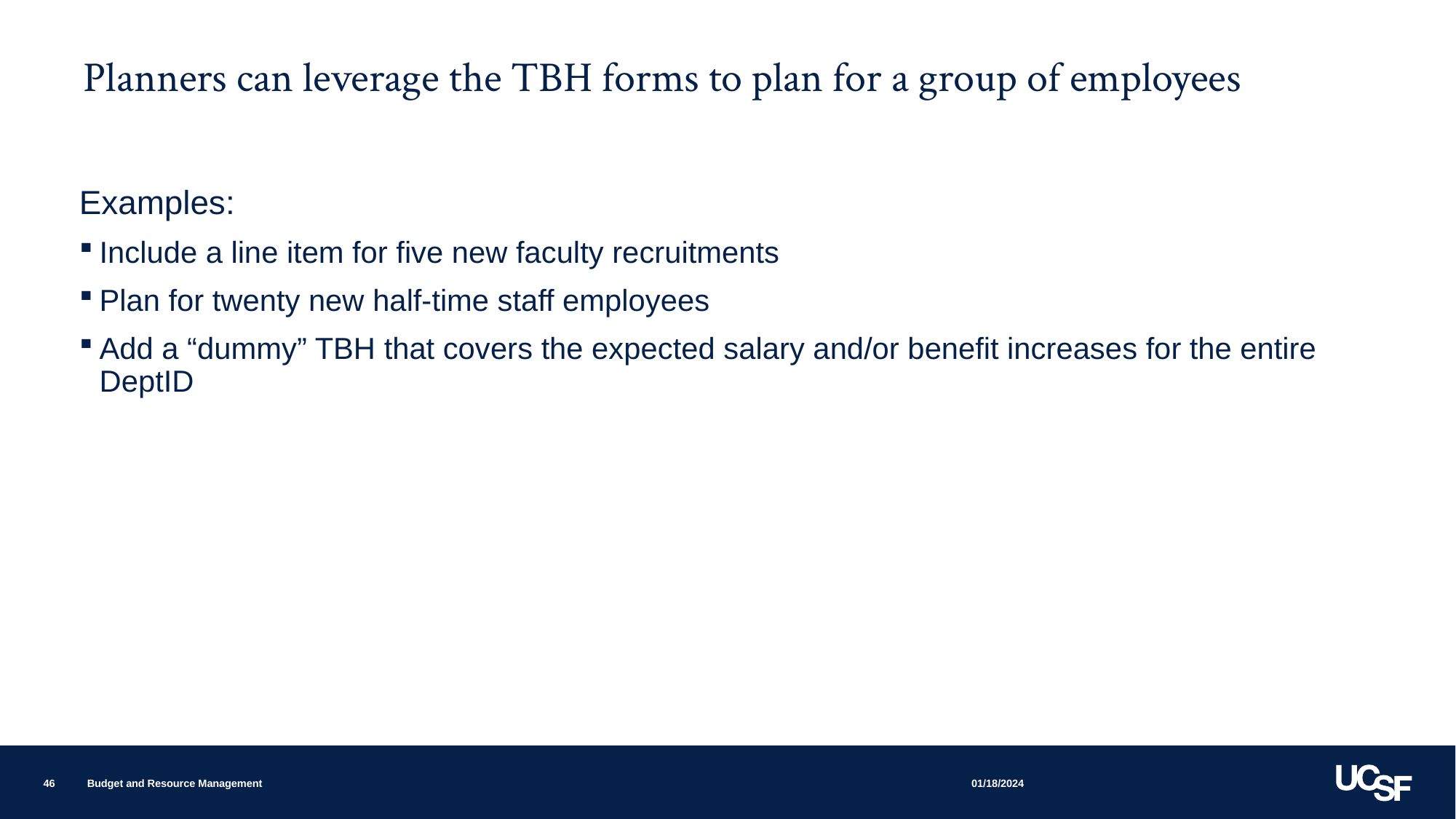

# Planners can leverage the TBH forms to plan for a group of employees
Examples:
Include a line item for five new faculty recruitments
Plan for twenty new half-time staff employees
Add a “dummy” TBH that covers the expected salary and/or benefit increases for the entire DeptID

01/18/2024
46
Budget and Resource Management